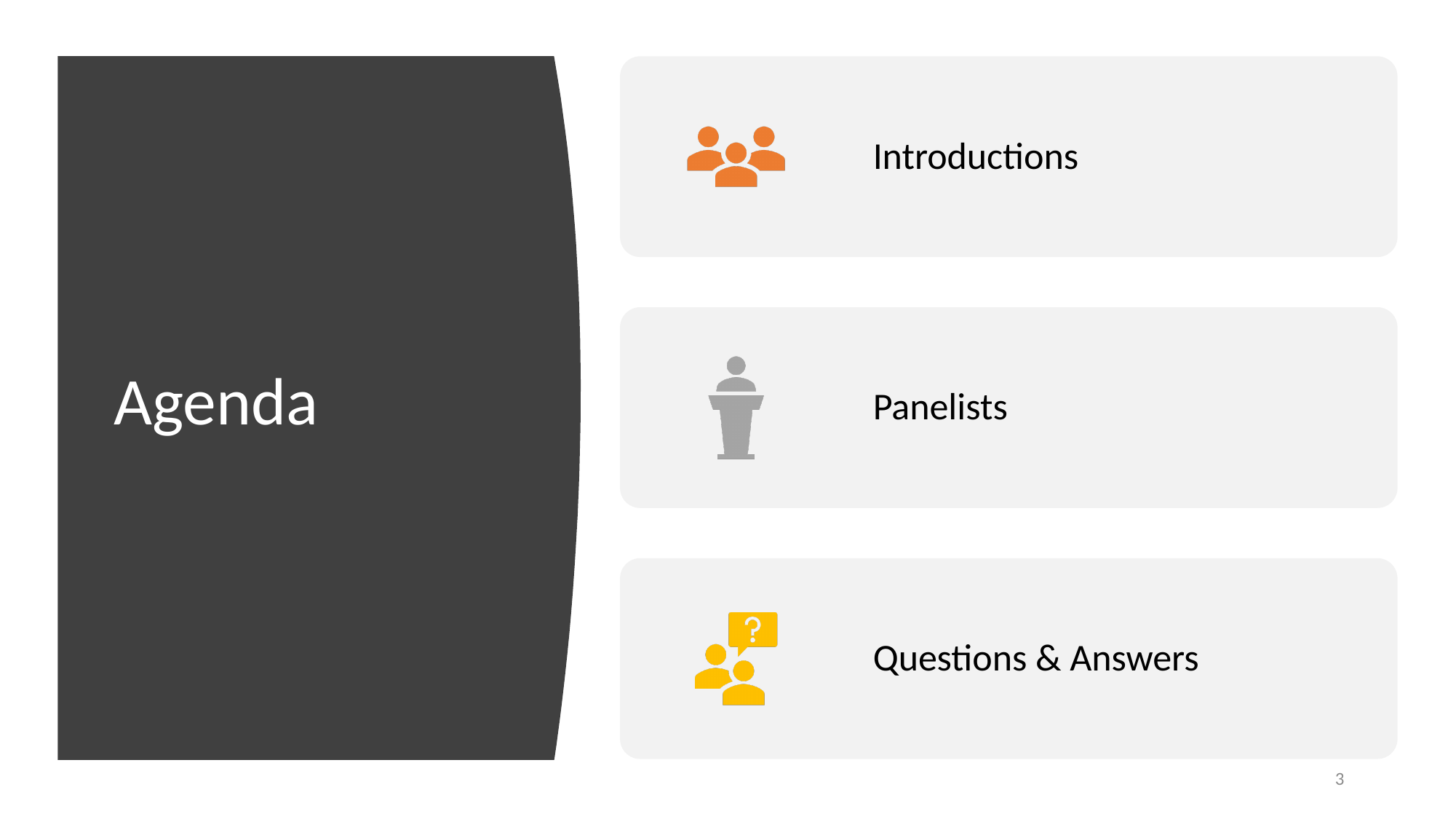

Introductions

Panelists
Questions & Answers

# Agenda
3